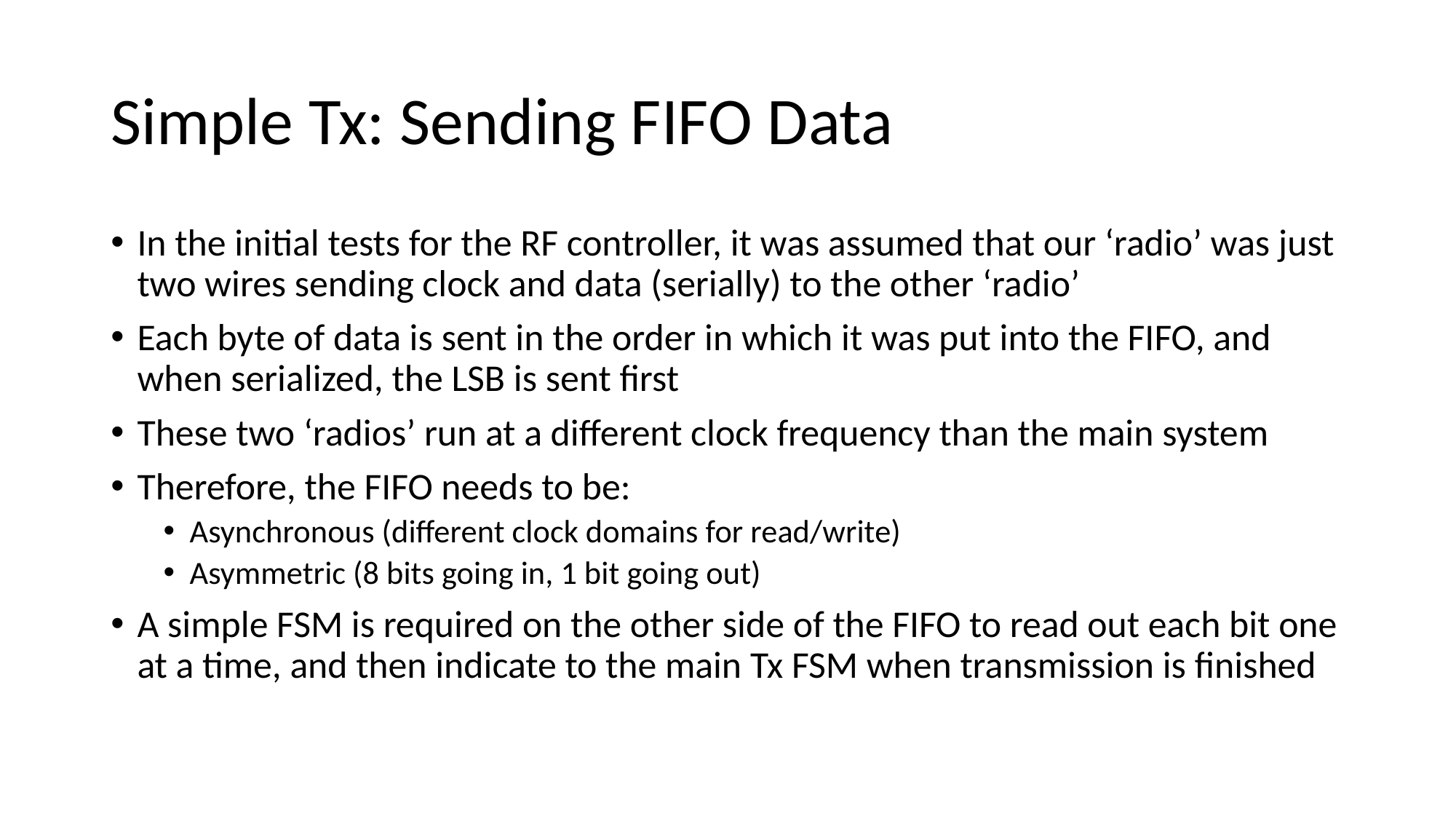

# Simple Tx: Sending FIFO Data
In the initial tests for the RF controller, it was assumed that our ‘radio’ was just two wires sending clock and data (serially) to the other ‘radio’
Each byte of data is sent in the order in which it was put into the FIFO, and when serialized, the LSB is sent first
These two ‘radios’ run at a different clock frequency than the main system
Therefore, the FIFO needs to be:
Asynchronous (different clock domains for read/write)
Asymmetric (8 bits going in, 1 bit going out)
A simple FSM is required on the other side of the FIFO to read out each bit one at a time, and then indicate to the main Tx FSM when transmission is finished